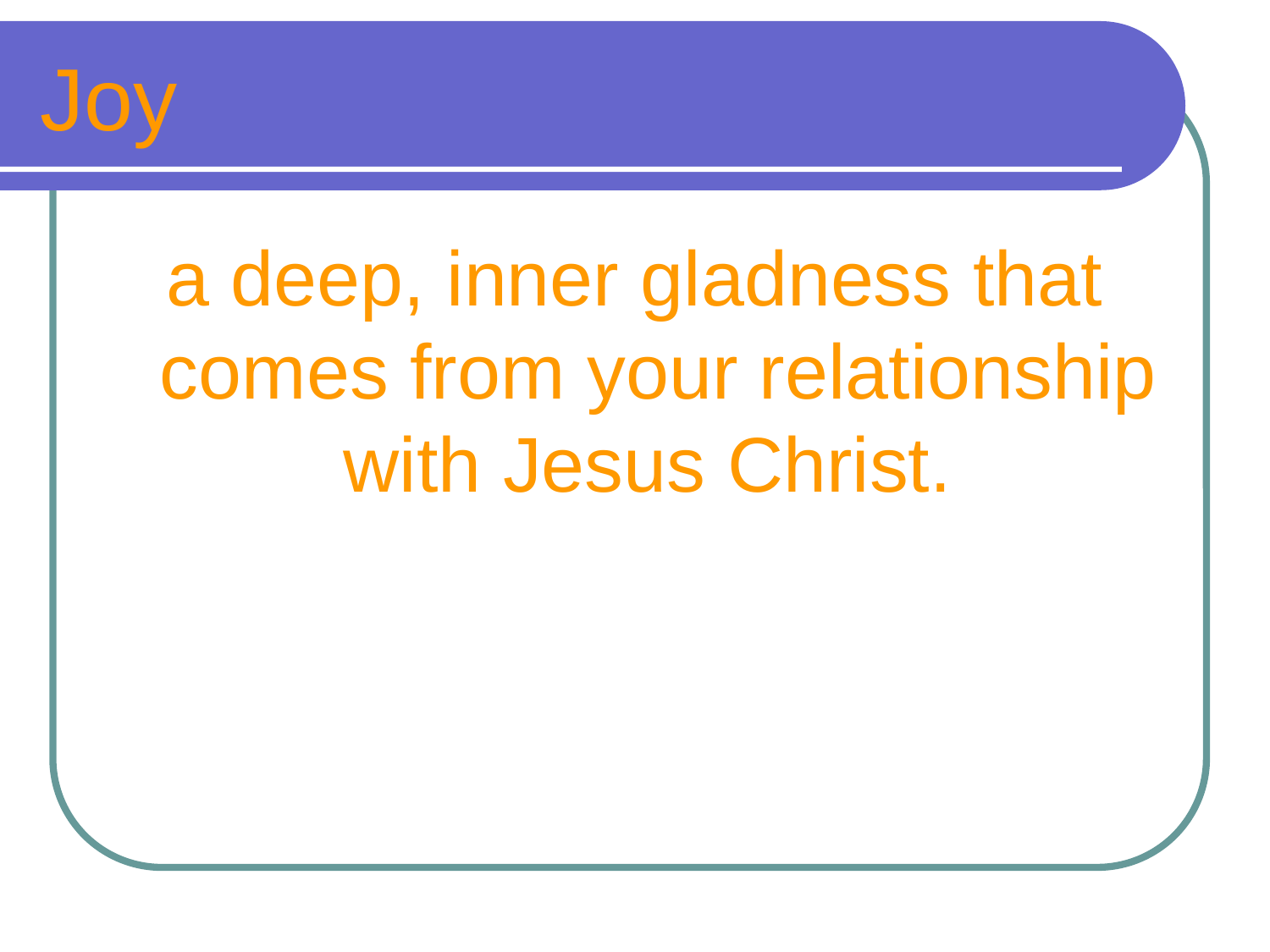

# Joy
a deep, inner gladness that comes from your relationship with Jesus Christ.